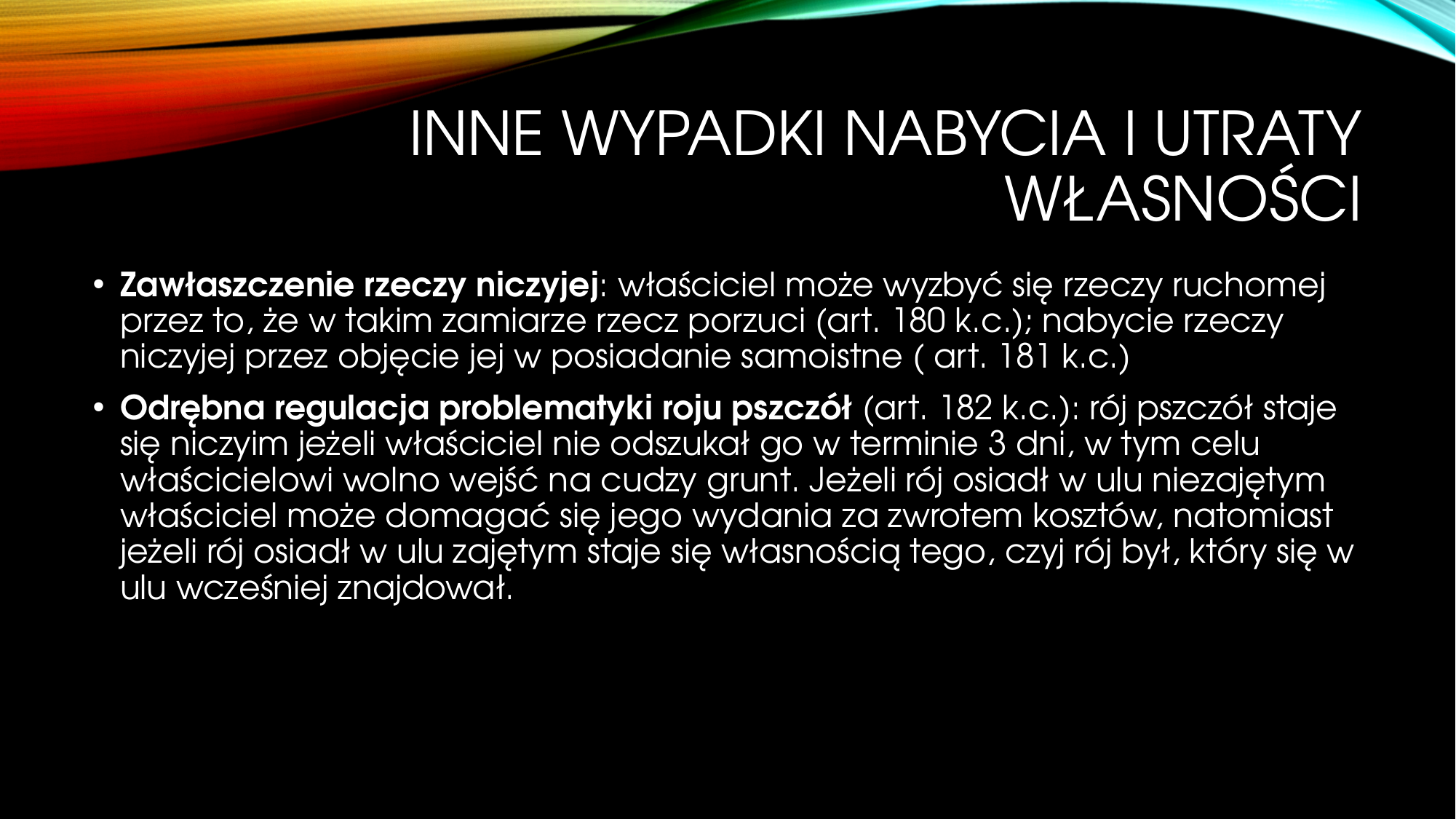

# Inne wypadki nabycia i utraty własności
Zawłaszczenie rzeczy niczyjej: właściciel może wyzbyć się rzeczy ruchomej przez to, że w takim zamiarze rzecz porzuci (art. 180 k.c.); nabycie rzeczy niczyjej przez objęcie jej w posiadanie samoistne ( art. 181 k.c.)
Odrębna regulacja problematyki roju pszczół (art. 182 k.c.): rój pszczół staje się niczyim jeżeli właściciel nie odszukał go w terminie 3 dni, w tym celu właścicielowi wolno wejść na cudzy grunt. Jeżeli rój osiadł w ulu niezajętym właściciel może domagać się jego wydania za zwrotem kosztów, natomiast jeżeli rój osiadł w ulu zajętym staje się własnością tego, czyj rój był, który się w ulu wcześniej znajdował.